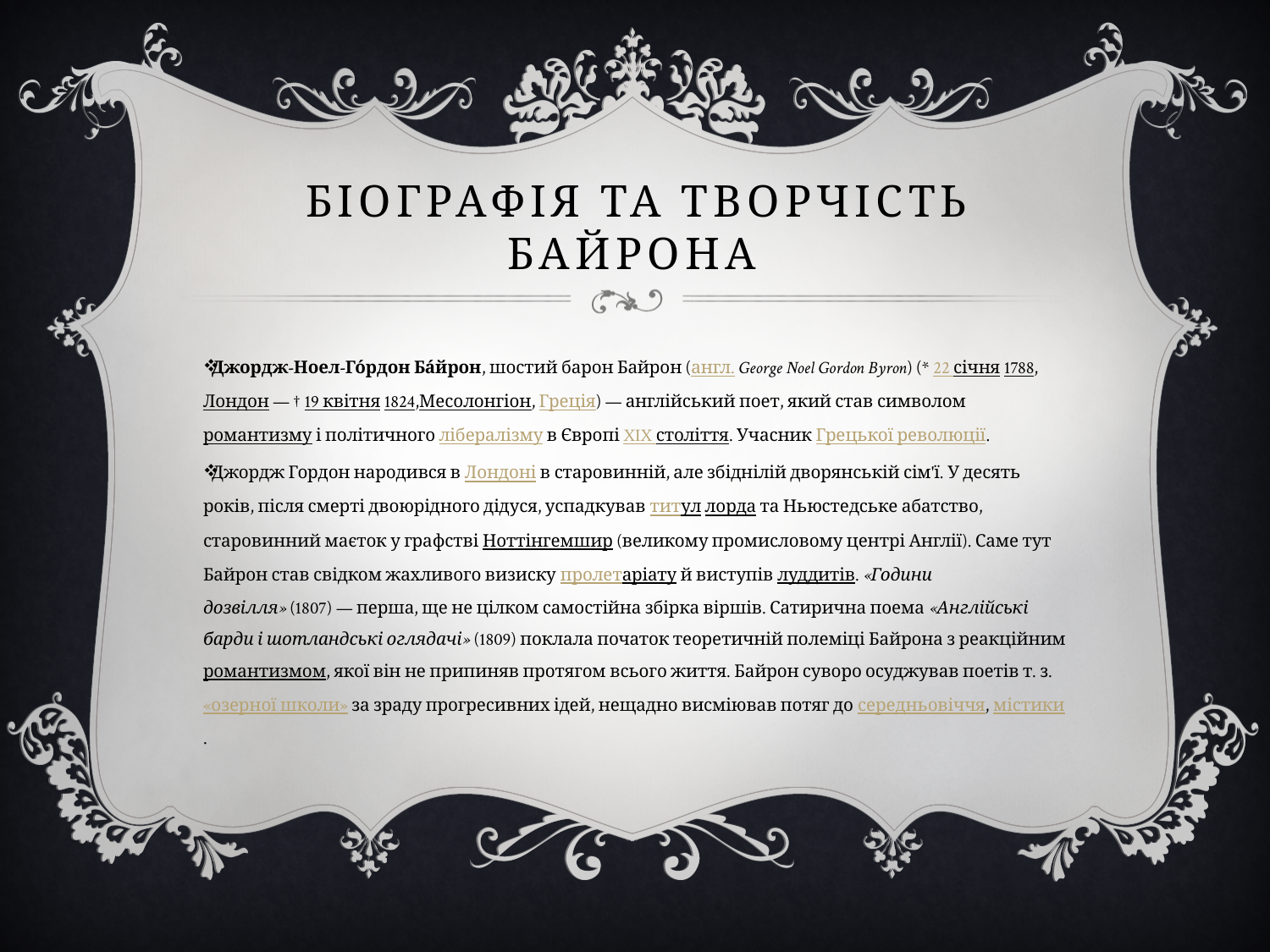

# Біографія та творчість Байрона
Джордж-Ноел-Го́рдон Ба́йрон, шостий барон Байрон (англ. George Noel Gordon Byron) (* 22 січня 1788, Лондон — † 19 квітня 1824,Месолонгіон, Греція) — англійський поет, який став символом романтизму і політичного лібералізму в Європі XIX століття. Учасник Грецької революції.
Джордж Гордон народився в Лондоні в старовинній, але збіднілій дворянській сім'ї. У десять років, після смерті двоюрідного дідуся, успадкував титул лорда та Ньюстедське абатство, старовинний маєток у графстві Ноттінгемшир (великому промисловому центрі Англії). Саме тут Байрон став свідком жахливого визиску пролетаріату й виступів луддитів. «Години дозвілля» (1807) — перша, ще не цілком самостійна збірка віршів. Сатирична поема «Англійські барди і шотландські оглядачі» (1809) поклала початок теоретичній полеміці Байрона з реакційнимромантизмом, якої він не припиняв протягом всього життя. Байрон суворо осуджував поетів т. з. «озерної школи» за зраду прогресивних ідей, нещадно висміював потяг до середньовіччя, містики.